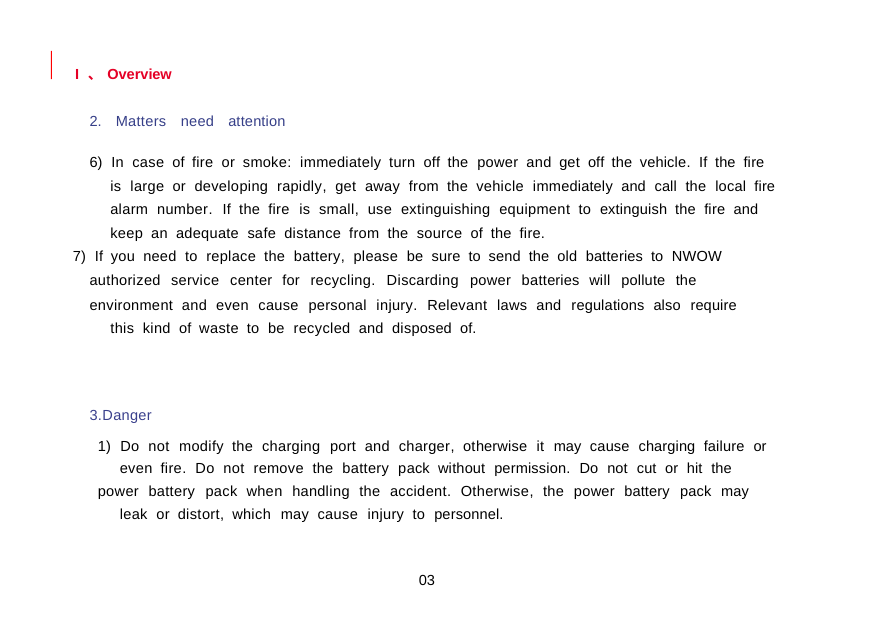

I 、Overview
2.   Matters   need   attention
6)  In case of fire or smoke:  immediately turn off the  power and get off the vehicle.  If the fire    is  large  or  developing  rapidly,  get  away from  the  vehicle  immediately  and  call  the  local fire  alarm  number.  If the  fire  is  small,  use  extinguishing  equipment  to  extinguish  the  fire  and      keep  an  adequate safe  distance from the source  of the fire.
7)  If you  need to  replace the  battery,  please  be sure to send the old  batteries to  NWOW
authorized  service  center  for  recycling.  Discarding  power  batteries  will  pollute  the
environment  and  even  cause  personal  injury.  Relevant  laws  and  regulations  also  require      this  kind  of waste to  be  recycled  and  disposed  of.

3.Danger
1)  Do  not  modify  the  charging  port  and  charger,  otherwise  it  may  cause  charging  failure  or   even  fire.  Do  not  remove  the  battery  pack without  permission.  Do  not  cut  or  hit  the
power  battery  pack  when  handling  the  accident.  Otherwise,  the  power  battery  pack  may  leak  or  distort,  which  may  cause  injury  to  personnel.

03